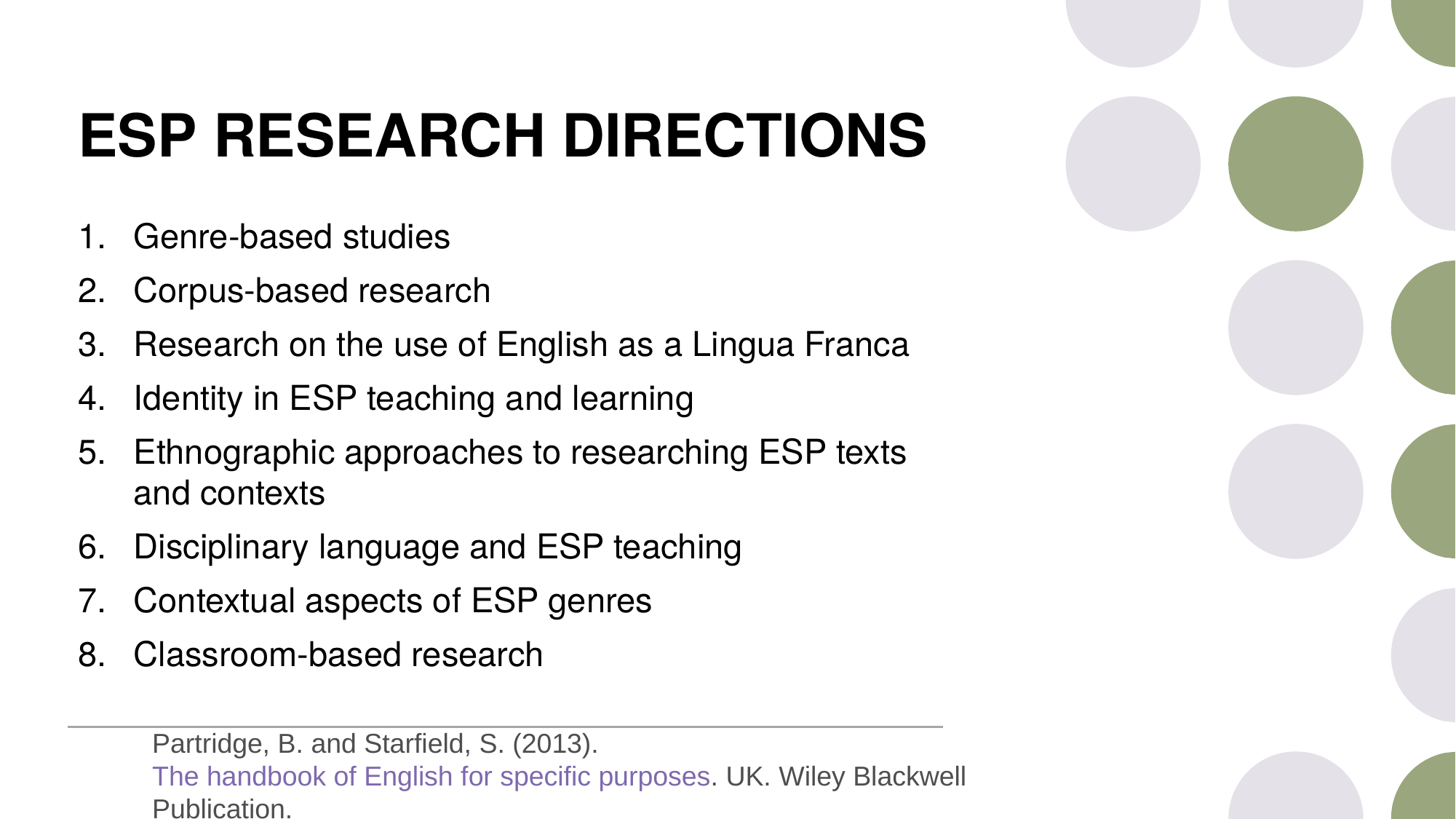

# ESP RESEARCH DIRECTIONS
Genre-based studies
Corpus-based research
Research on the use of English as a Lingua Franca
Identity in ESP teaching and learning
Ethnographic approaches to researching ESP texts and contexts
Disciplinary language and ESP teaching
Contextual aspects of ESP genres
Classroom-based research

Partridge, B. and Starfield, S. (2013). The handbook of English for specific purposes. UK. Wiley Blackwell Publication.